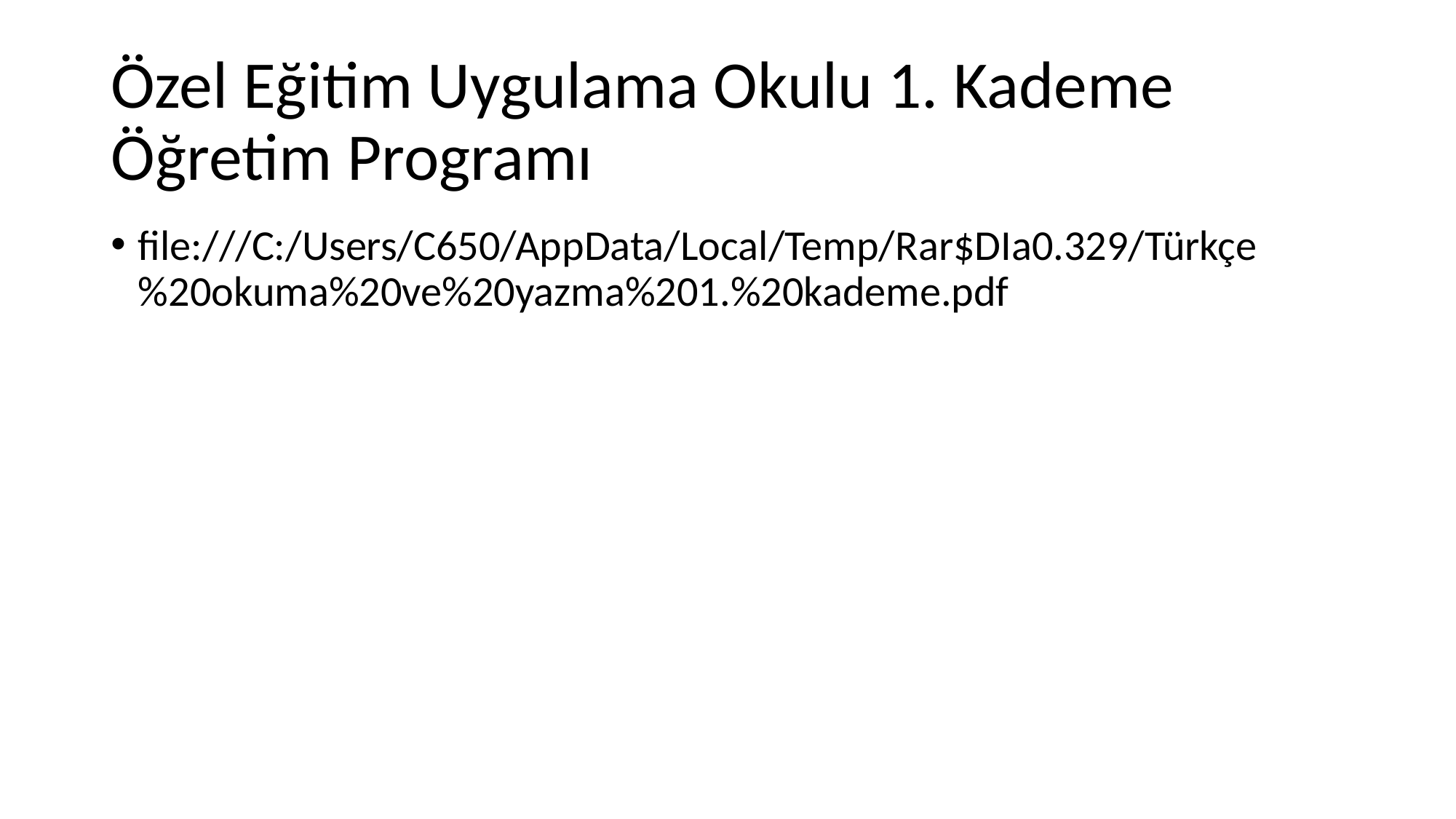

# Özel Eğitim Uygulama Okulu 1. Kademe Öğretim Programı
file:///C:/Users/C650/AppData/Local/Temp/Rar$DIa0.329/Türkçe%20okuma%20ve%20yazma%201.%20kademe.pdf